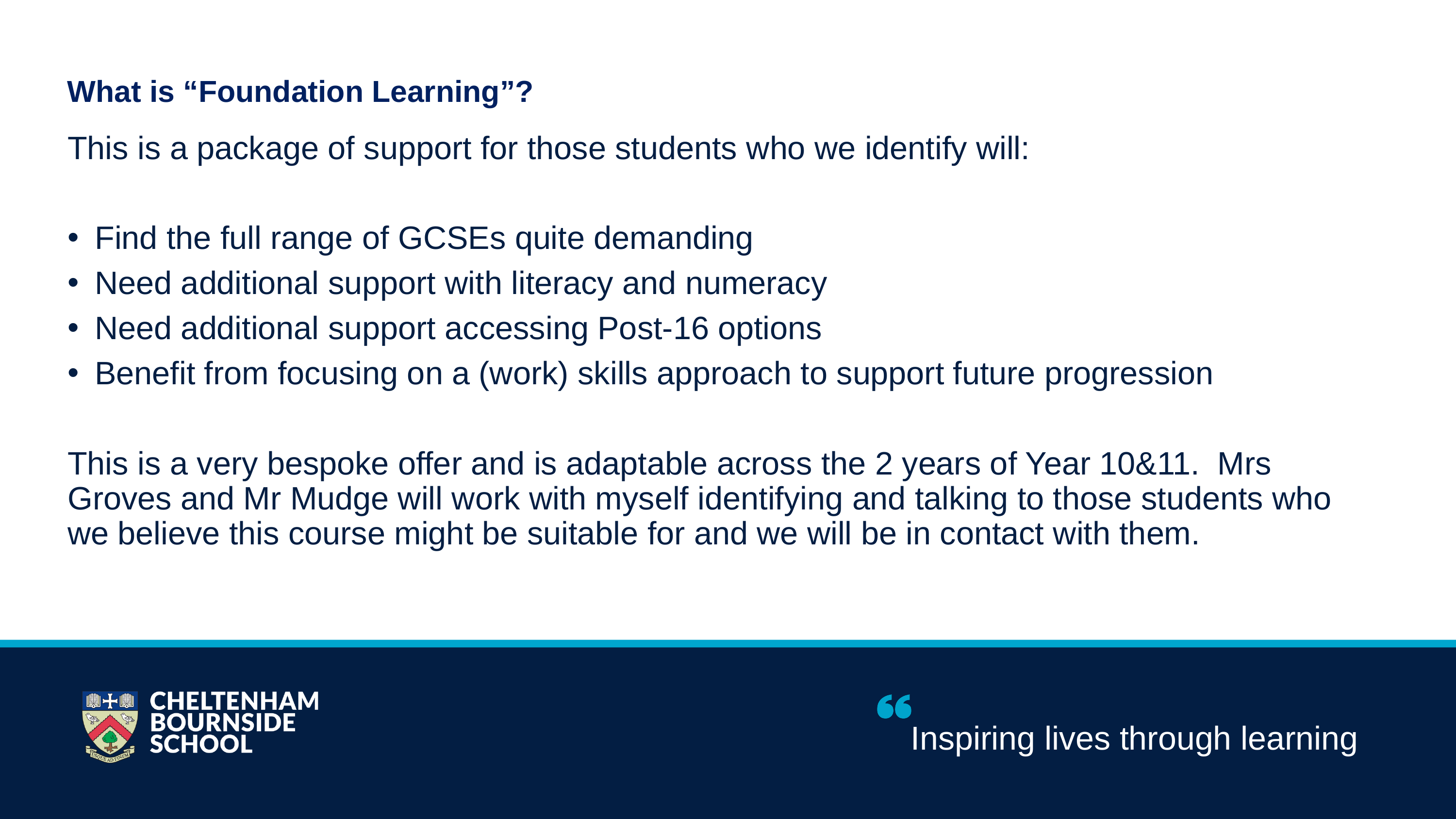

What is “Foundation Learning”?
This is a package of support for those students who we identify will:

Find the full range of GCSEs quite demanding
Need additional support with literacy and numeracy
Need additional support accessing Post-16 options
Benefit from focusing on a (work) skills approach to support future progression

This is a very bespoke offer and is adaptable across the 2 years of Year 10&11.  Mrs Groves and Mr Mudge will work with myself identifying and talking to those students who we believe this course might be suitable for and we will be in contact with them.

SDG PROGRESS REPORT 2025

Inspiring lives through learning